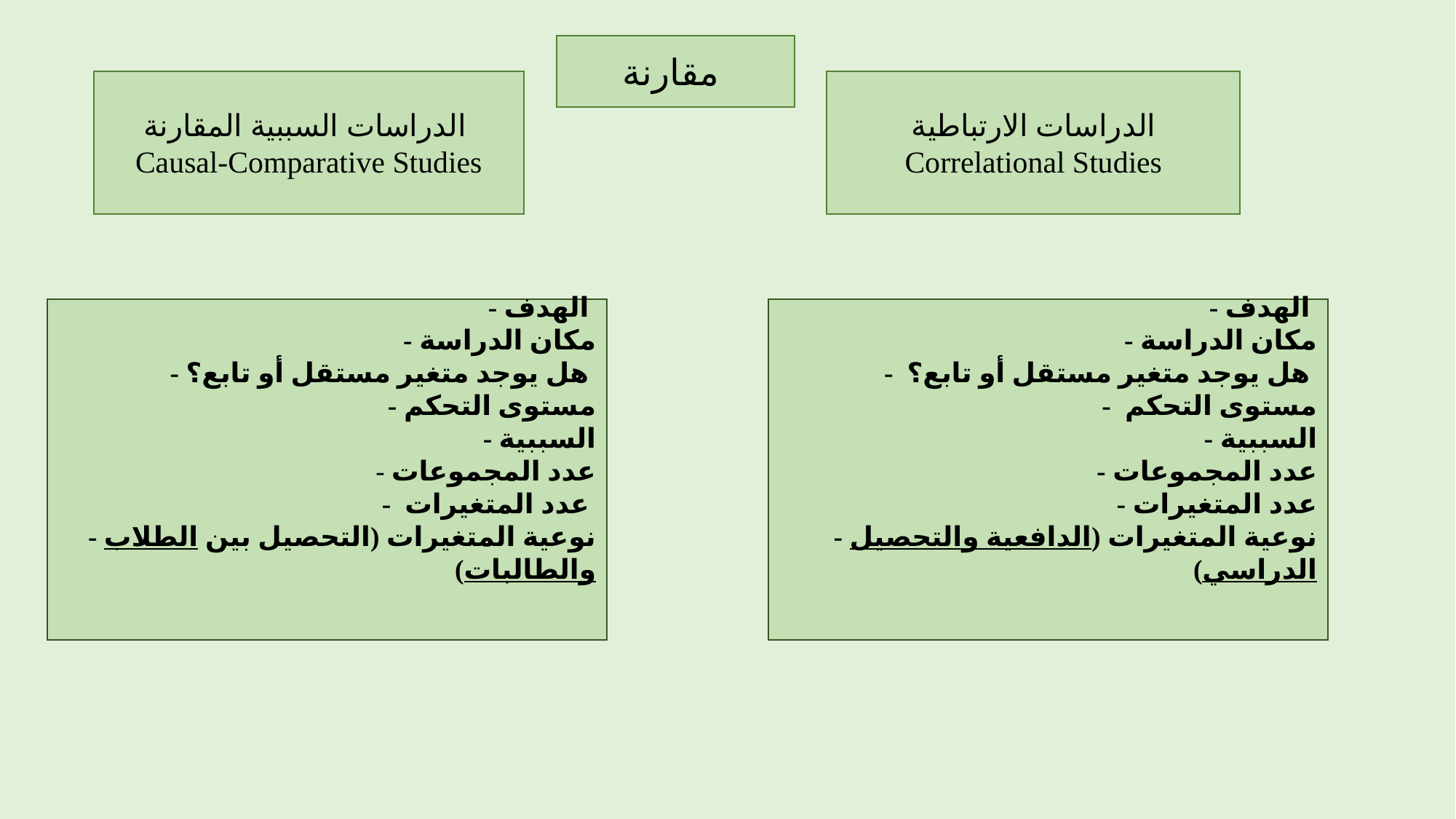

مقارنة
الدراسات السببية المقارنة
Causal-Comparative Studies
الدراسات الارتباطية
Correlational Studies
- الهدف
- مكان الدراسة
-  هل يوجد متغير مستقل أو تابع؟
-  مستوى التحكم
- السببية
- عدد المجموعات
- عدد المتغيرات
- نوعية المتغيرات (الدافعية والتحصيل الدراسي)

  - الهدف
- مكان الدراسة
- هل يوجد متغير مستقل أو تابع؟
- مستوى التحكم
- السببية
- عدد المجموعات
-  عدد المتغيرات
- نوعية المتغيرات (التحصيل بين الطلاب والطالبات)